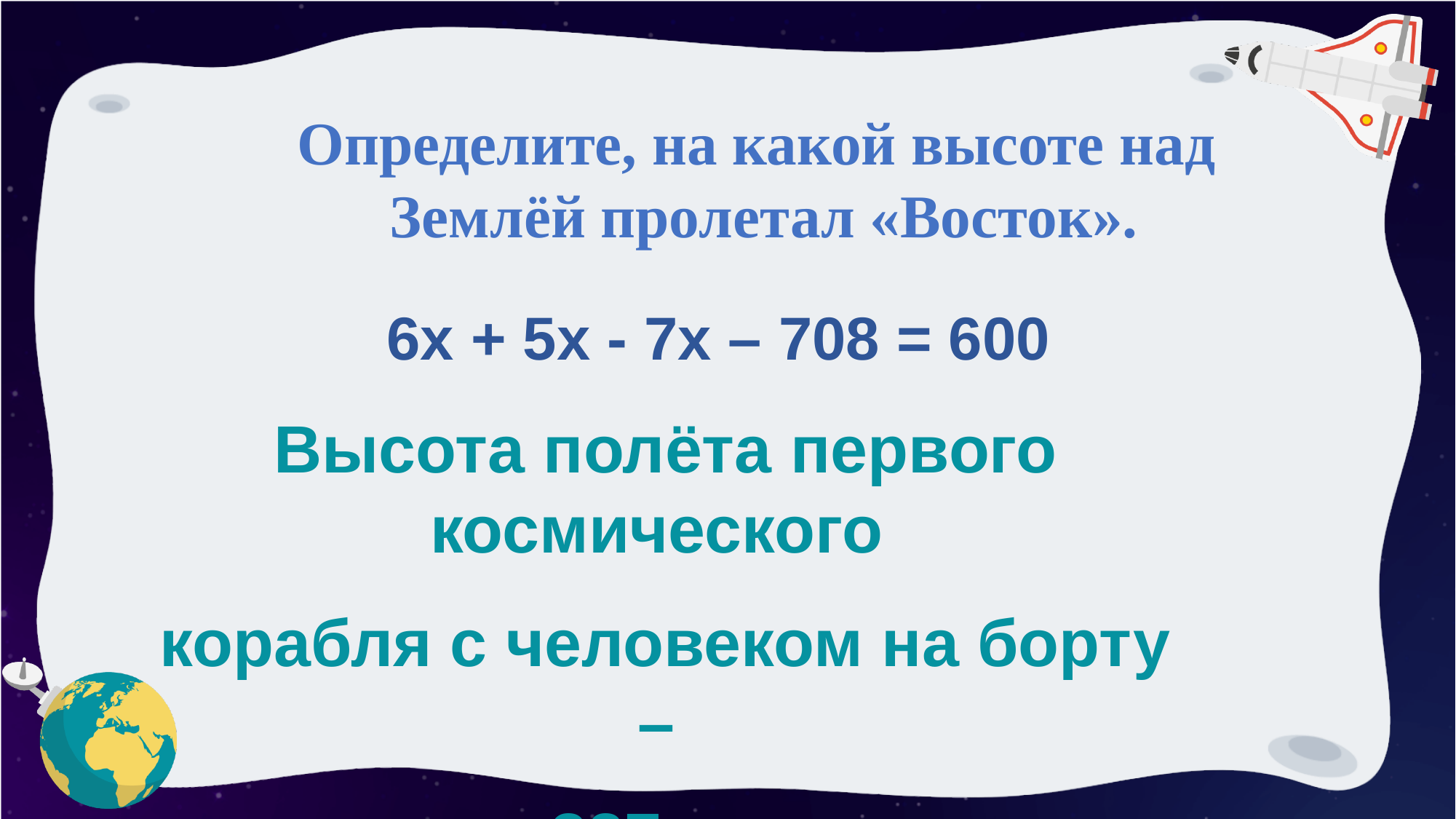

Определите, на какой высоте над
Землёй пролетал «Восток».
6х + 5х - 7х – 708 = 600

Высота полёта первого космического
корабля с человеком на борту –
327 км.